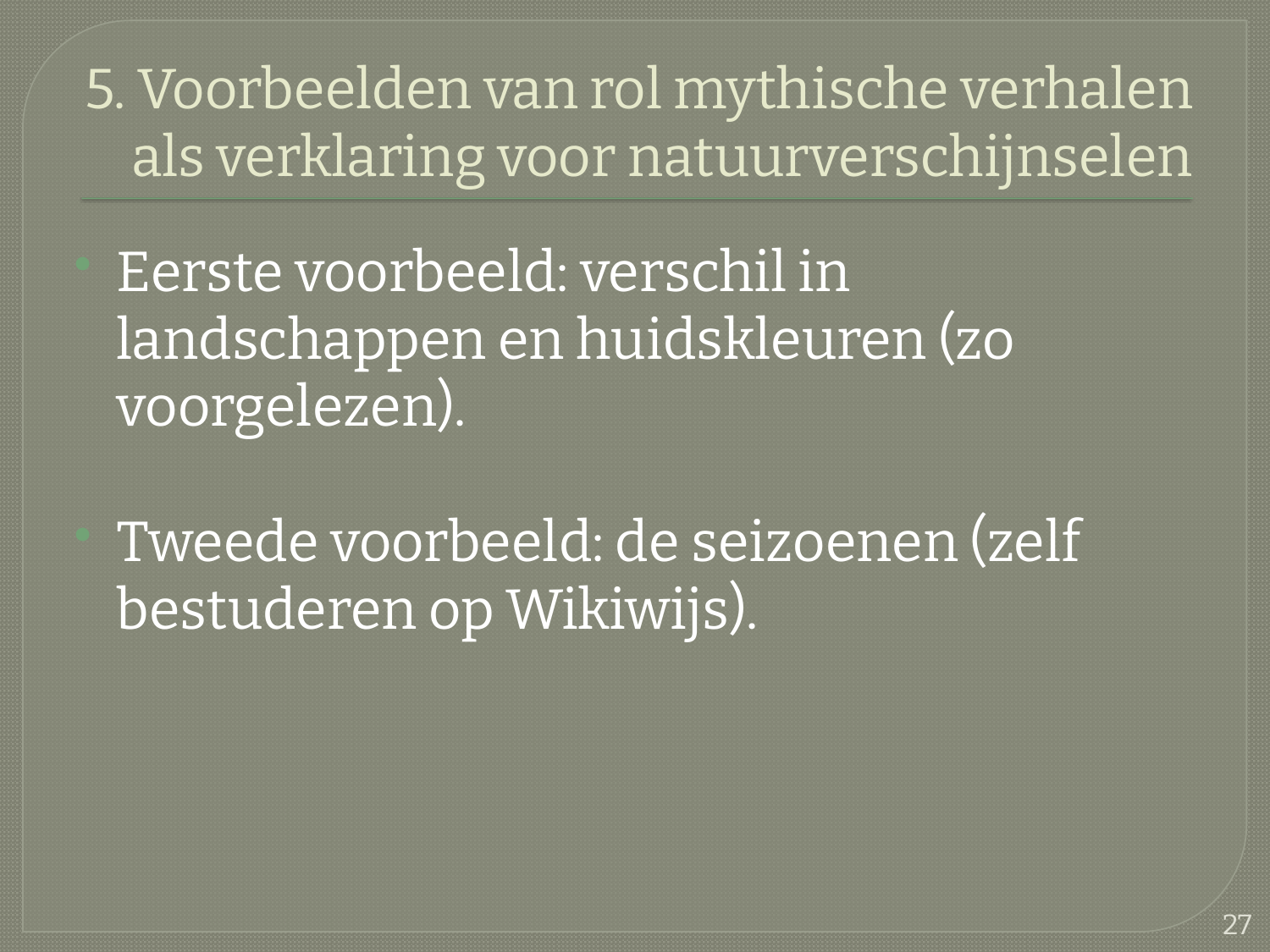

# 5. Voorbeelden van rol mythische verhalen als verklaring voor natuurverschijnselen
Eerste voorbeeld: verschil in landschappen en huidskleuren (zo voorgelezen).

Tweede voorbeeld: de seizoenen (zelf bestuderen op Wikiwijs).
27